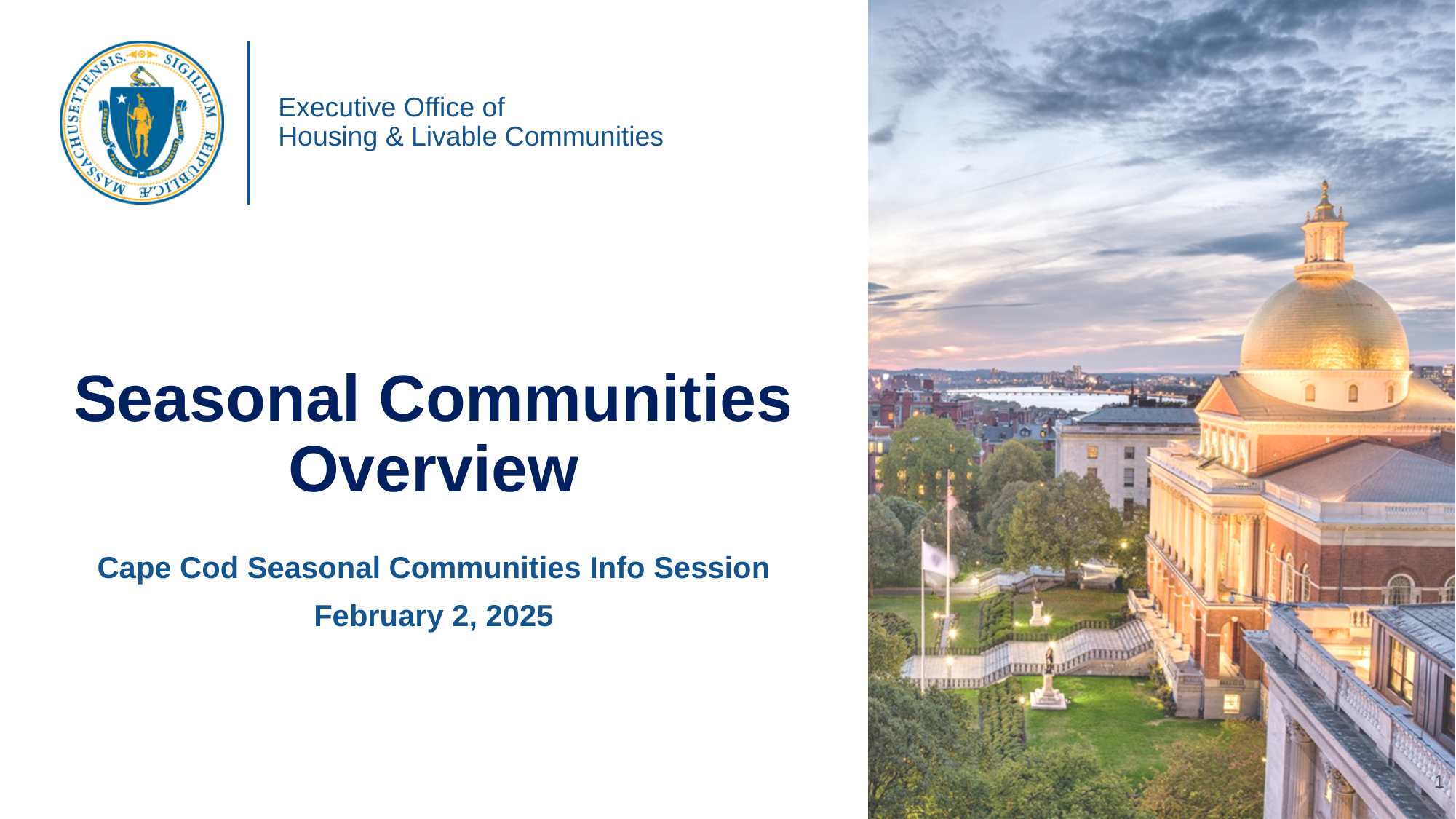

# Seasonal Communities Overview
Cape Cod Seasonal Communities Info Session
February 2, 2025
1